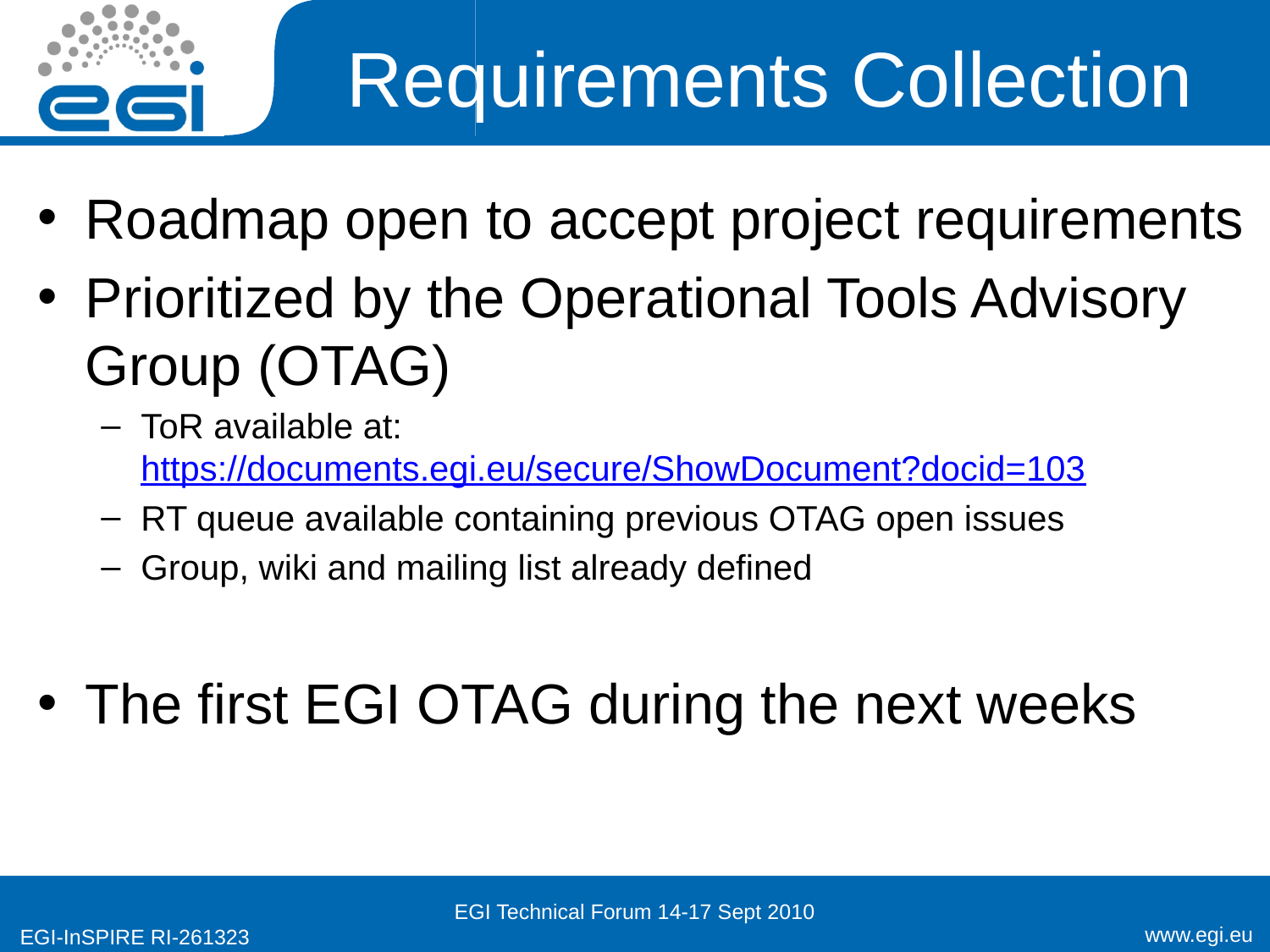

# Requirements Collection
Roadmap open to accept project requirements
Prioritized by the Operational Tools Advisory Group (OTAG)
ToR available at: https://documents.egi.eu/secure/ShowDocument?docid=103
RT queue available containing previous OTAG open issues
Group, wiki and mailing list already defined

The first EGI OTAG during the next weeks
EGI Technical Forum 14-17 Sept 2010